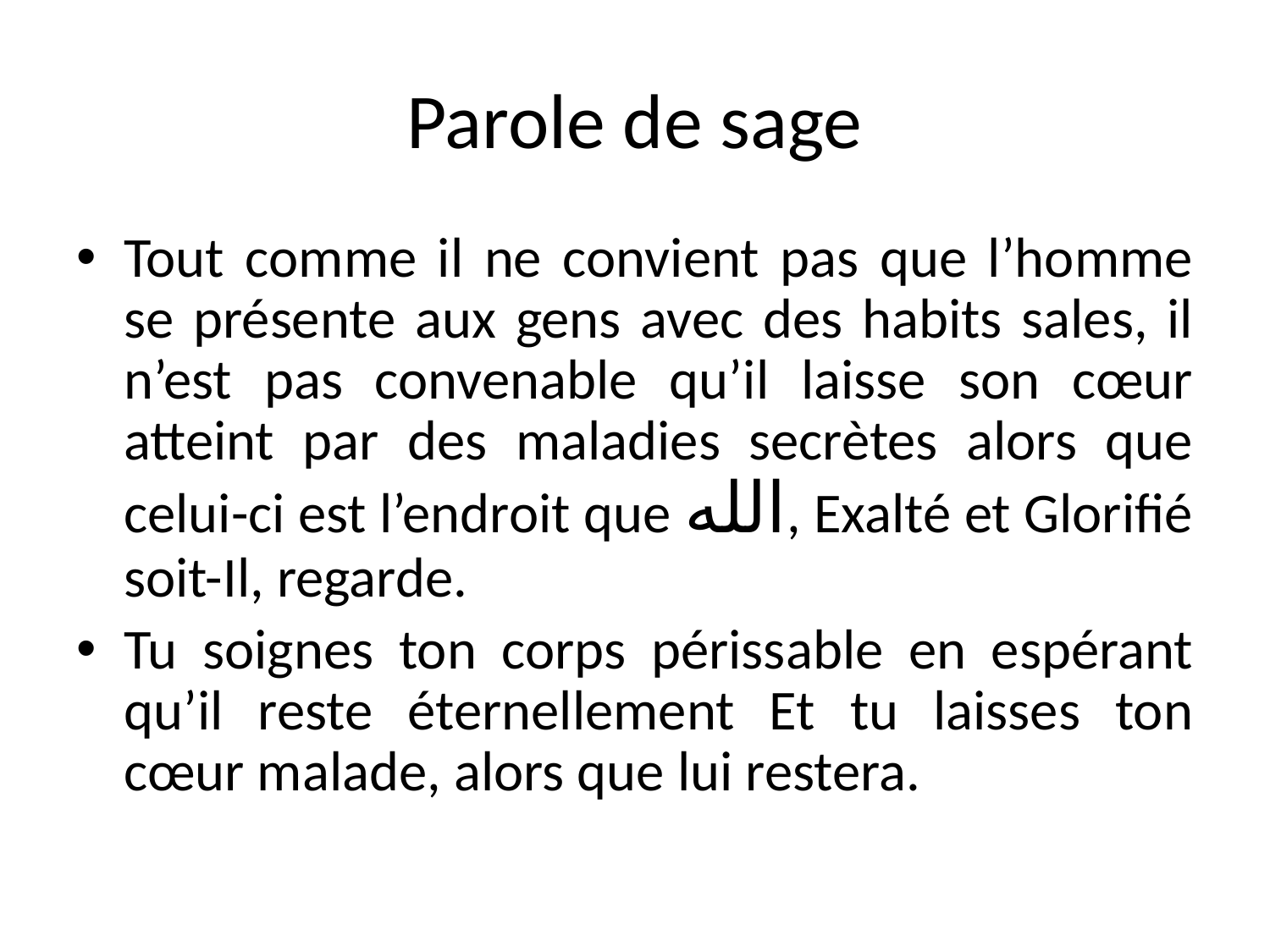

# Parole de sage
Tout comme il ne convient pas que l’homme se présente aux gens avec des habits sales, il n’est pas convenable qu’il laisse son cœur atteint par des maladies secrètes alors que celui-ci est l’endroit que الله, Exalté et Glorifié soit-Il, regarde.
Tu soignes ton corps périssable en espérant qu’il reste éternellement Et tu laisses ton cœur malade, alors que lui restera.